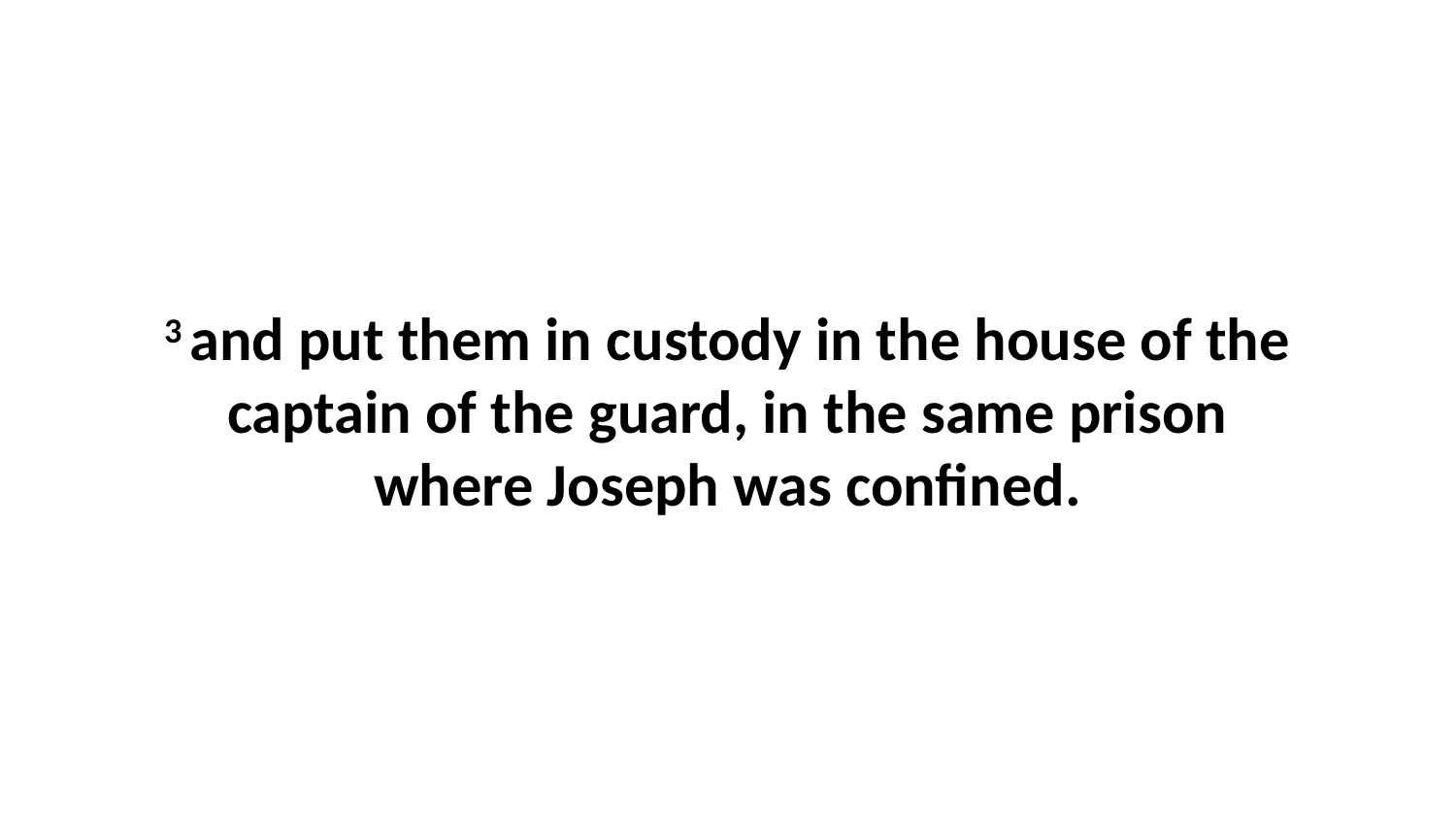

3 and put them in custody in the house of the captain of the guard, in the same prison where Joseph was confined.